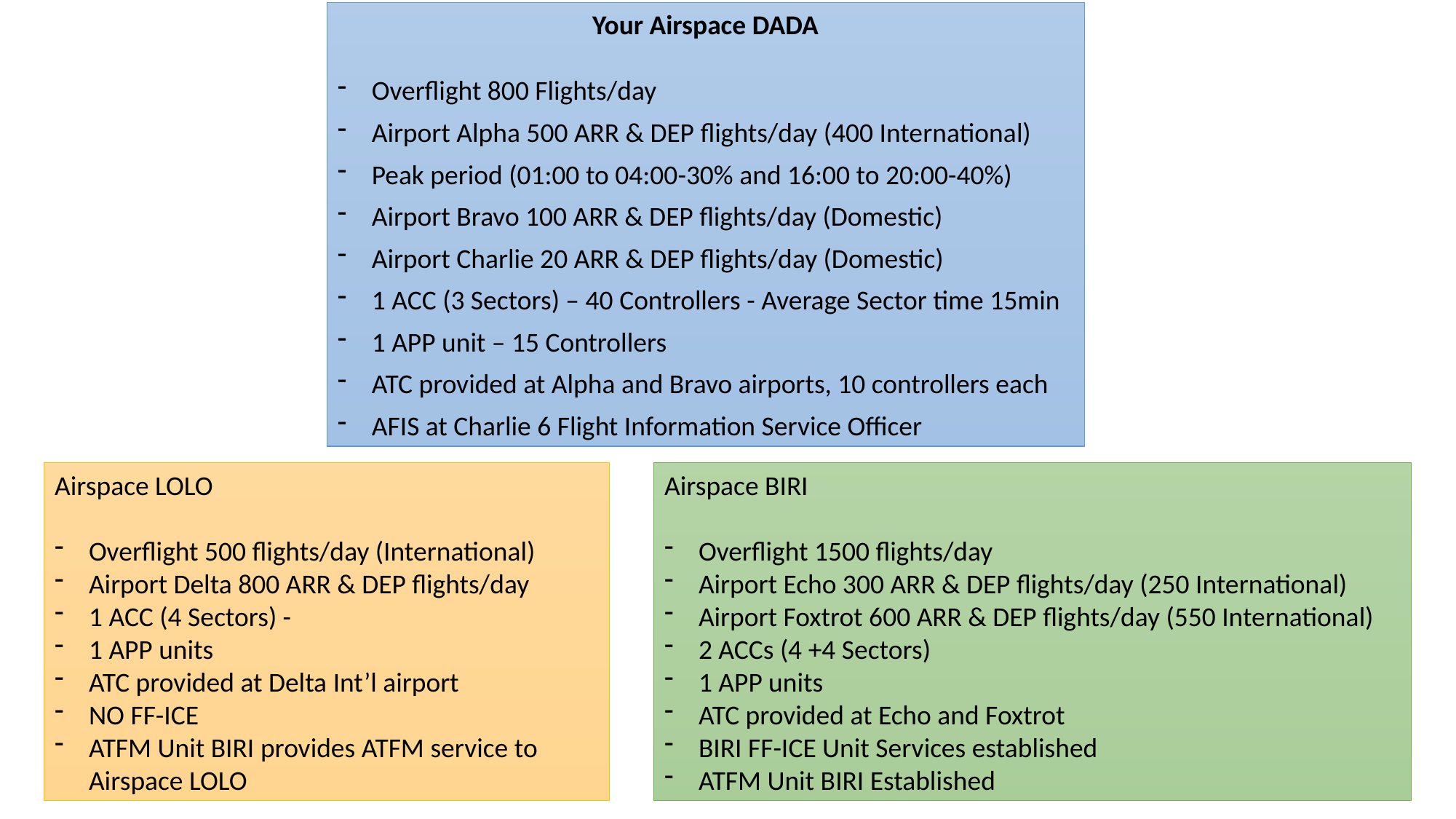

Your Airspace DADA

Overflight 800 Flights/day
Airport Alpha 500 ARR & DEP flights/day (400 International)
Peak period (01:00 to 04:00-30% and 16:00 to 20:00-40%)
Airport Bravo 100 ARR & DEP flights/day (Domestic)
Airport Charlie 20 ARR & DEP flights/day (Domestic)
1 ACC (3 Sectors) – 40 Controllers - Average Sector time 15min
1 APP unit – 15 Controllers
ATC provided at Alpha and Bravo airports, 10 controllers each
AFIS at Charlie 6 Flight Information Service Officer
Airspace LOLO

Overflight 500 flights/day (International)
Airport Delta 800 ARR & DEP flights/day
1 ACC (4 Sectors) -
1 APP units
ATC provided at Delta Int’l airport
NO FF-ICE
ATFM Unit BIRI provides ATFM service to Airspace LOLO
Airspace BIRI

Overflight 1500 flights/day
Airport Echo 300 ARR & DEP flights/day (250 International)
Airport Foxtrot 600 ARR & DEP flights/day (550 International)
2 ACCs (4 +4 Sectors)
1 APP units
ATC provided at Echo and Foxtrot
BIRI FF-ICE Unit Services established
ATFM Unit BIRI Established